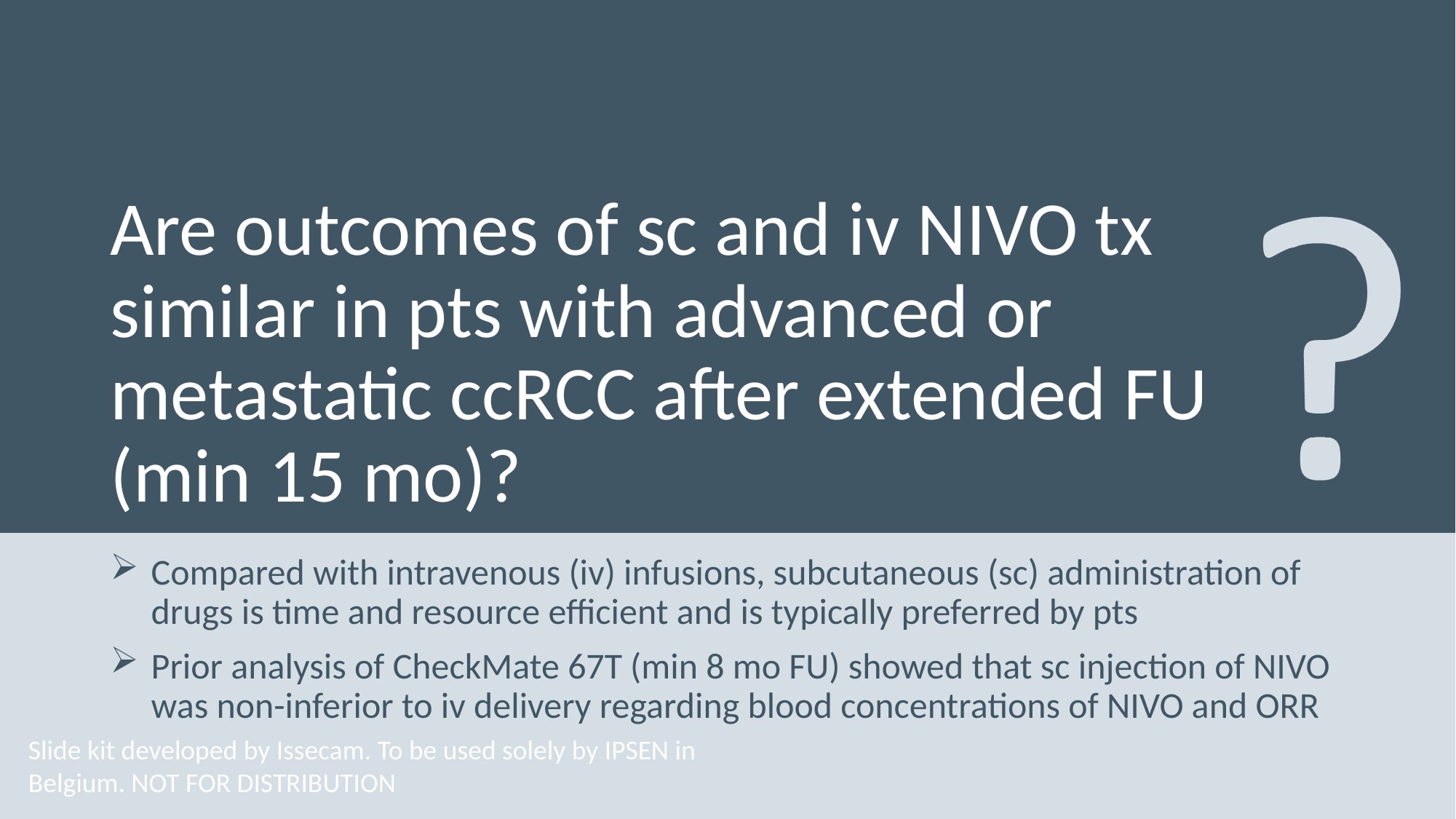

# Are outcomes of sc and iv NIVO tx similar in pts with advanced or metastatic ccRCC after extended FU (min 15 mo)?
Compared with intravenous (iv) infusions, subcutaneous (sc) administration of drugs is time and resource efficient and is typically preferred by pts
Prior analysis of CheckMate 67T (min 8 mo FU) showed that sc injection of NIVO was non-inferior to iv delivery regarding blood concentrations of NIVO and ORR